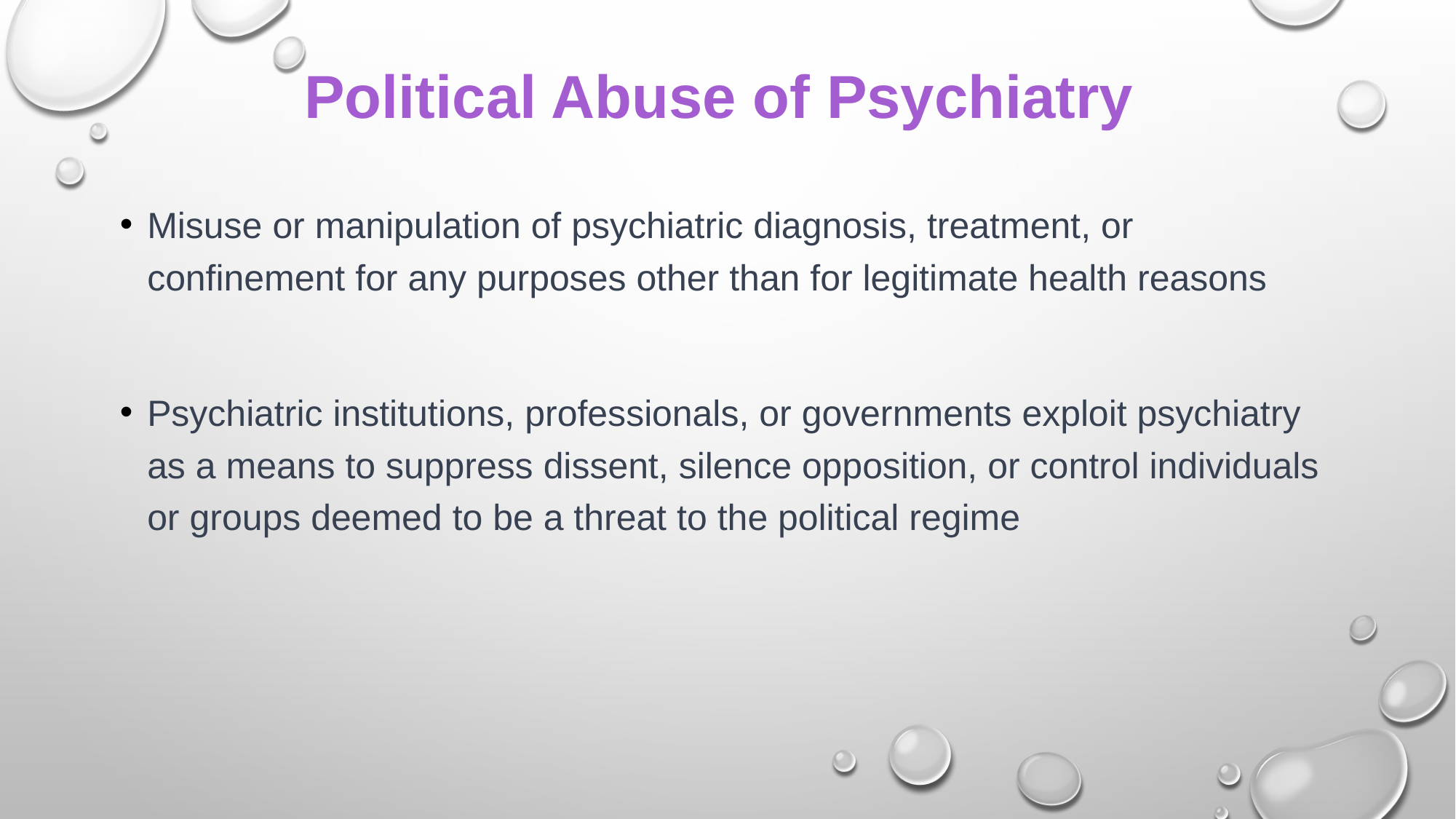

# Political Abuse of Psychiatry
Misuse or manipulation of psychiatric diagnosis, treatment, or confinement for any purposes other than for legitimate health reasons

Psychiatric institutions, professionals, or governments exploit psychiatry as a means to suppress dissent, silence opposition, or control individuals or groups deemed to be a threat to the political regime